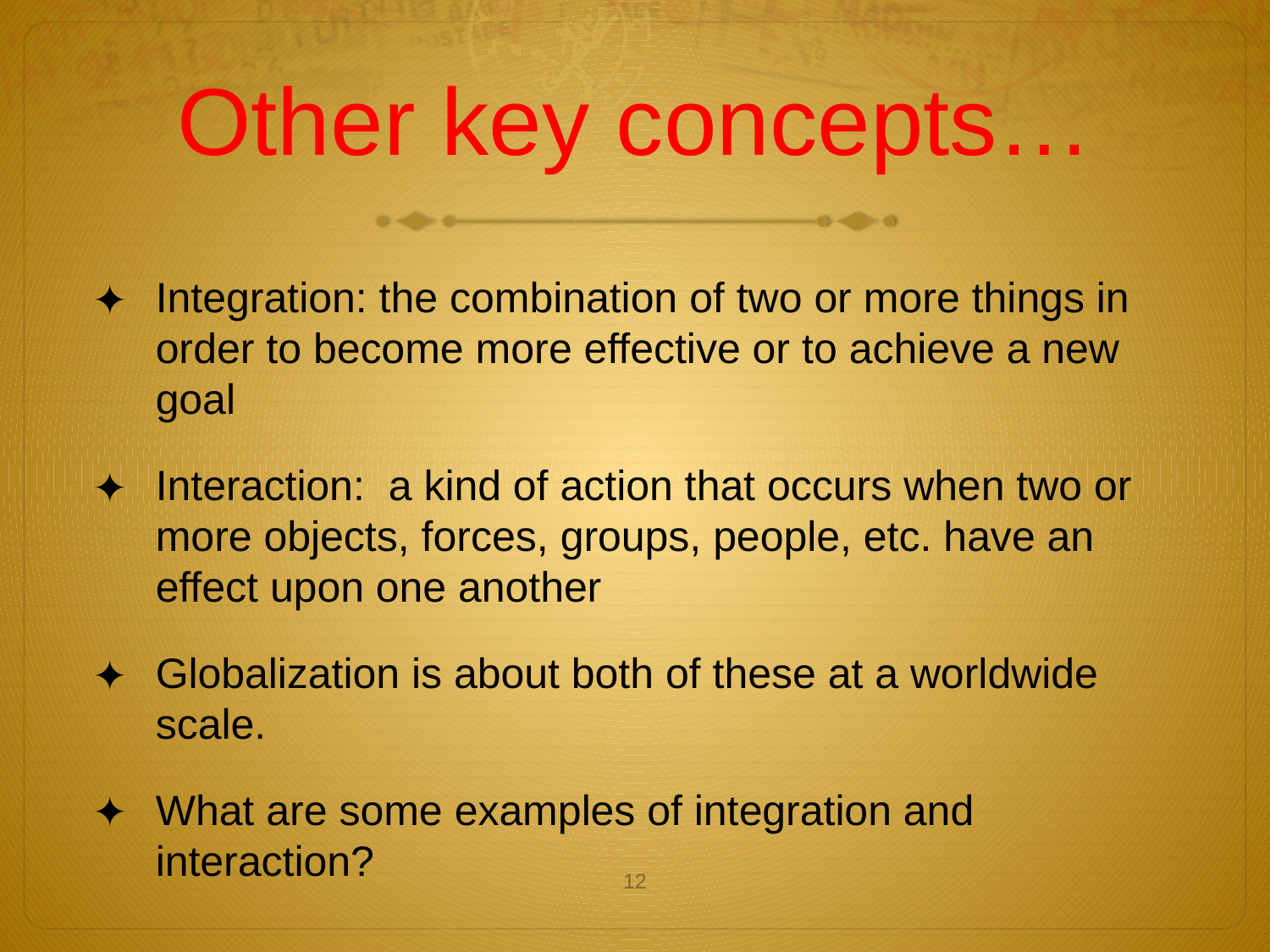

# Other key concepts…
Integration: the combination of two or more things in order to become more effective or to achieve a new goal
Interaction:  a kind of action that occurs when two or more objects, forces, groups, people, etc. have an effect upon one another
Globalization is about both of these at a worldwide scale.
What are some examples of integration and interaction?
12